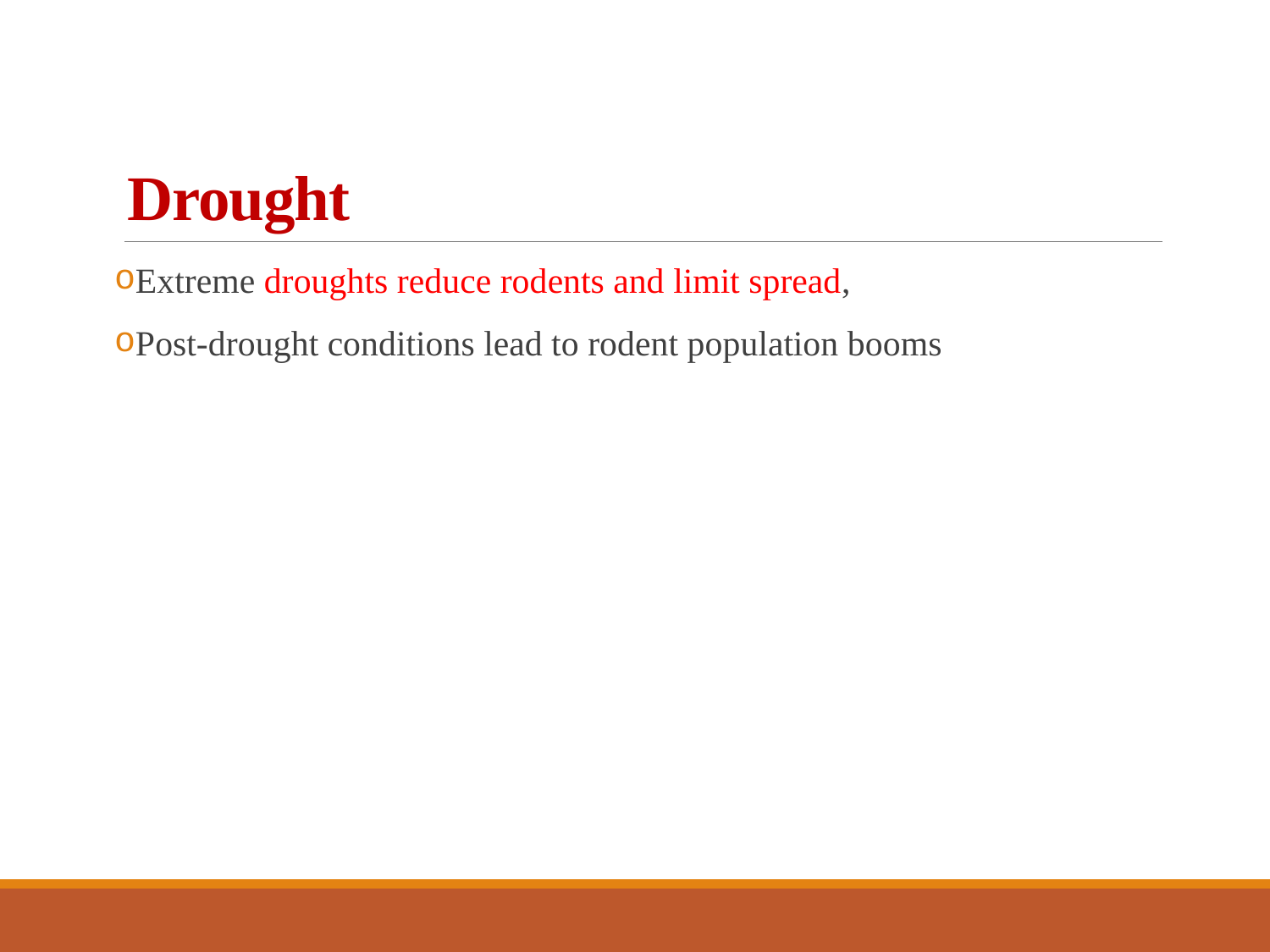

# Drought
Extreme droughts reduce rodents and limit spread,
Post-drought conditions lead to rodent population booms